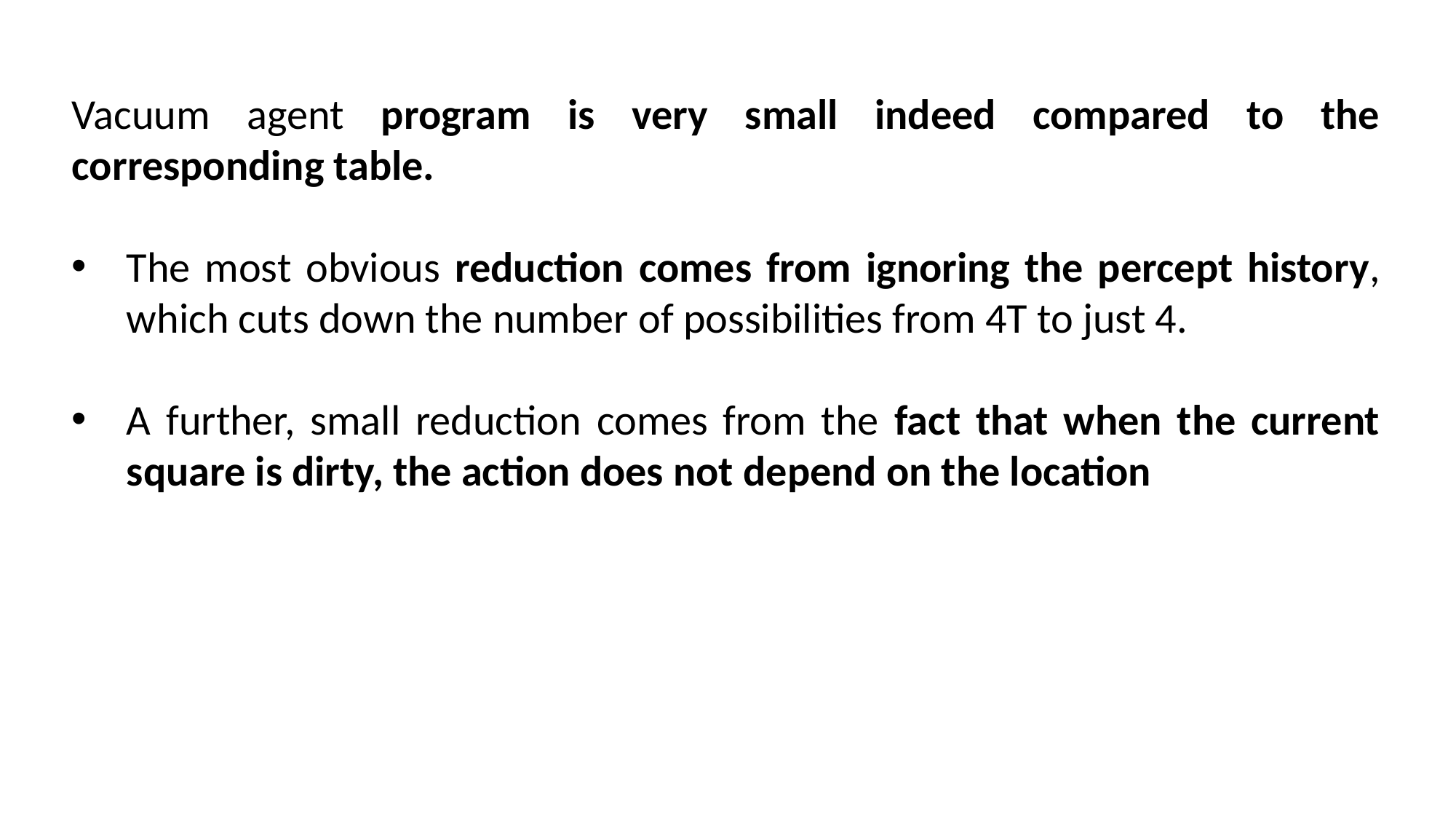

Vacuum agent program is very small indeed compared to the corresponding table.

The most obvious reduction comes from ignoring the percept history, which cuts down the number of possibilities from 4T to just 4.

A further, small reduction comes from the fact that when the current square is dirty, the action does not depend on the location